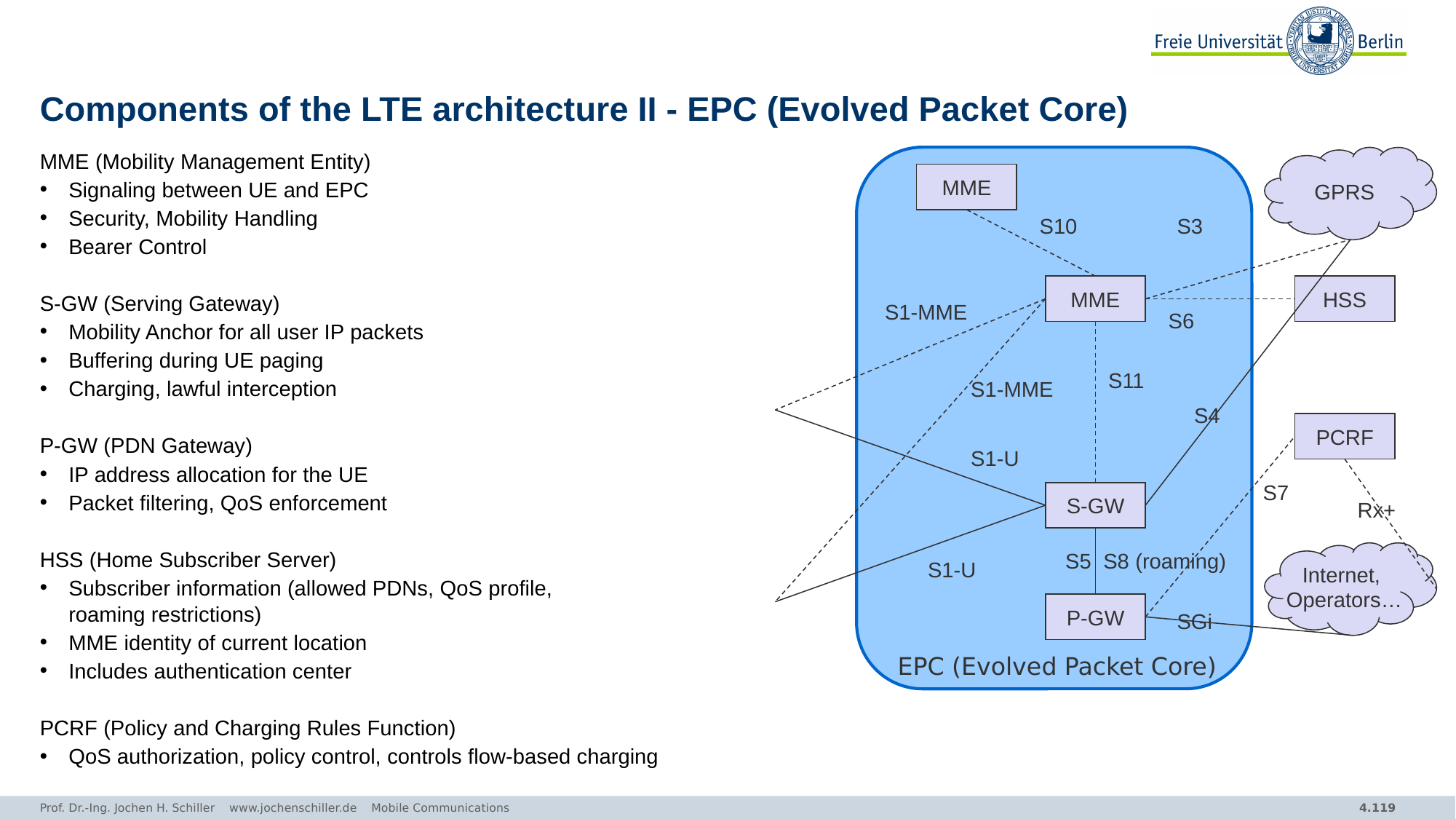

# Components of the LTE architecture II - EPC (Evolved Packet Core)
GPRS
MME (Mobility Management Entity)
Signaling between UE and EPC
Security, Mobility Handling
Bearer Control

S-GW (Serving Gateway)
Mobility Anchor for all user IP packets
Buffering during UE paging
Charging, lawful interception

P-GW (PDN Gateway)
IP address allocation for the UE
Packet filtering, QoS enforcement

HSS (Home Subscriber Server)
Subscriber information (allowed PDNs, QoS profile,
roaming restrictions)
MME identity of current location
Includes authentication center

PCRF (Policy and Charging Rules Function)
QoS authorization, policy control, controls flow-based charging

MME
S10
S3
MME
HSS
S1-MME
S6
S11
S1-MME
S4
PCRF
S1-U
S7
S-GW
Rx+
Internet,
Operators…
S5  S8 (roaming)
S1-U
P-GW
SGi
EPC (Evolved Packet Core)
Prof. Dr.-Ing. Jochen H. Schiller    www.jochenschiller.de    Mobile Communications